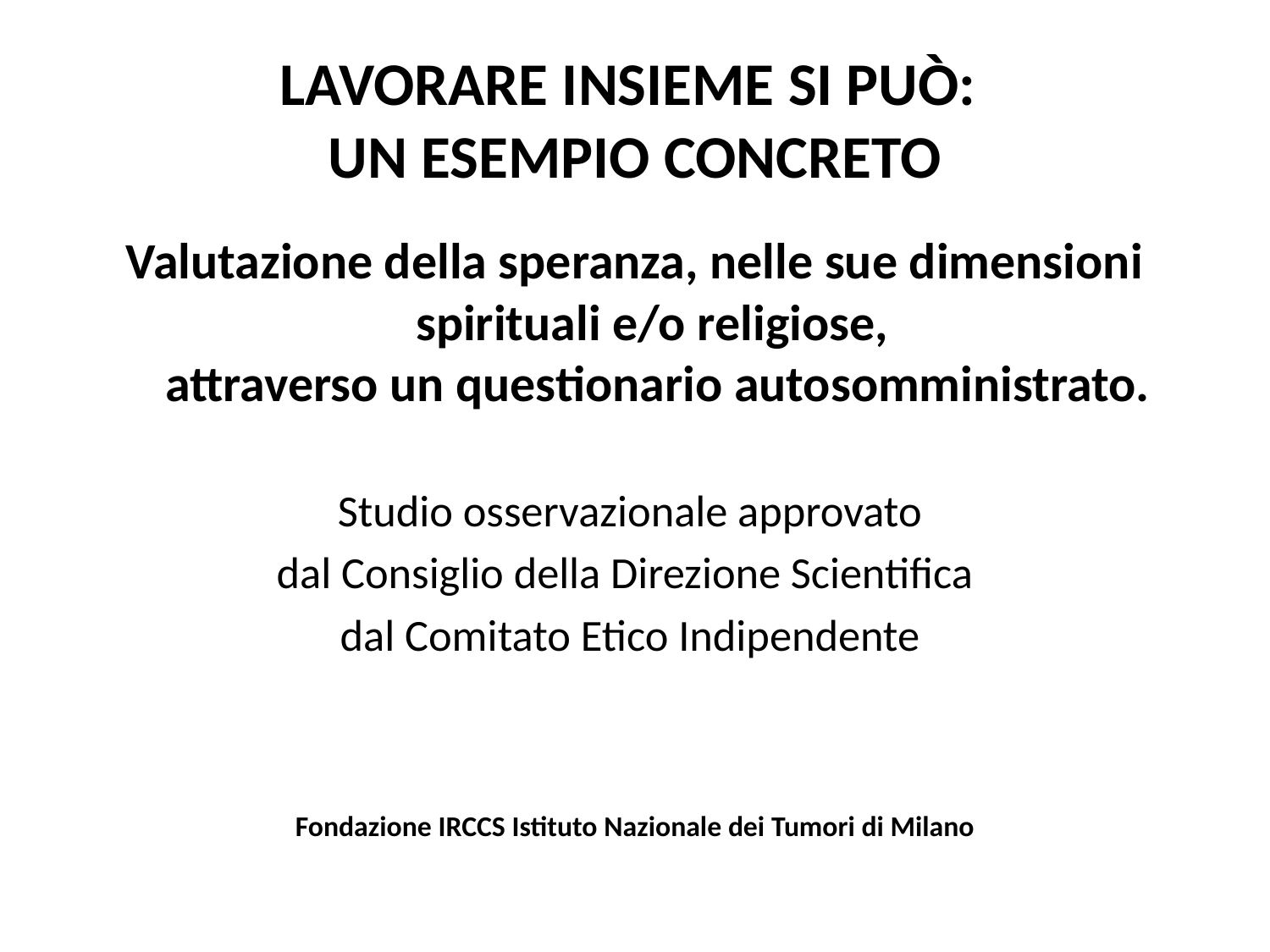

# LAVORARE INSIEME SI PUÒ: UN ESEMPIO CONCRETO
Valutazione della speranza, nelle sue dimensioni spirituali e/o religiose,
attraverso un questionario autosomministrato.

Studio osservazionale approvato
dal Consiglio della Direzione Scientifica
dal Comitato Etico Indipendente

Fondazione IRCCS Istituto Nazionale dei Tumori di Milano